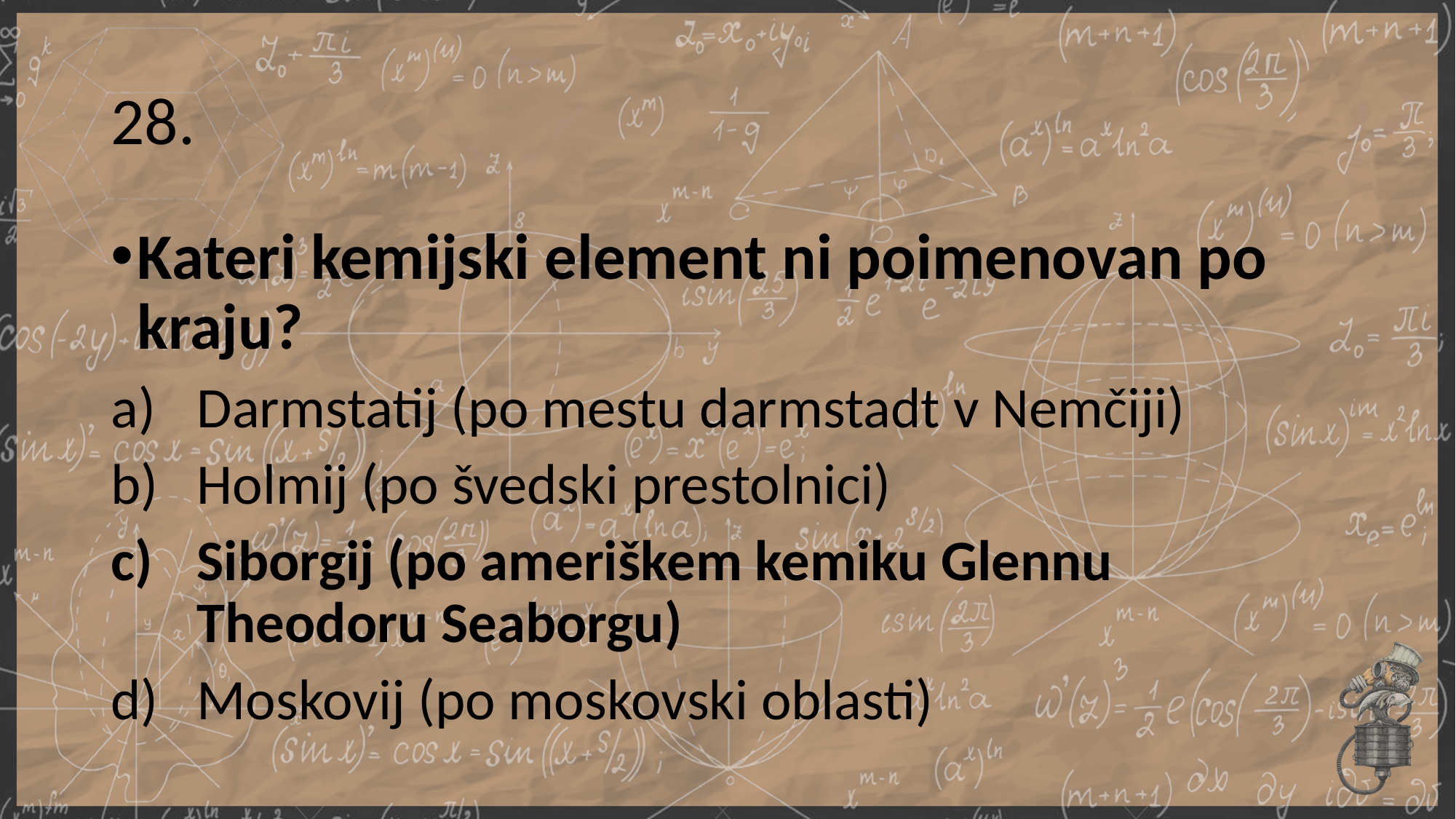

# 28.
Kateri kemijski element ni poimenovan po kraju?
Darmstatij (po mestu darmstadt v Nemčiji)
Holmij (po švedski prestolnici)
Siborgij (po ameriškem kemiku Glennu Theodoru Seaborgu)
Moskovij (po moskovski oblasti)